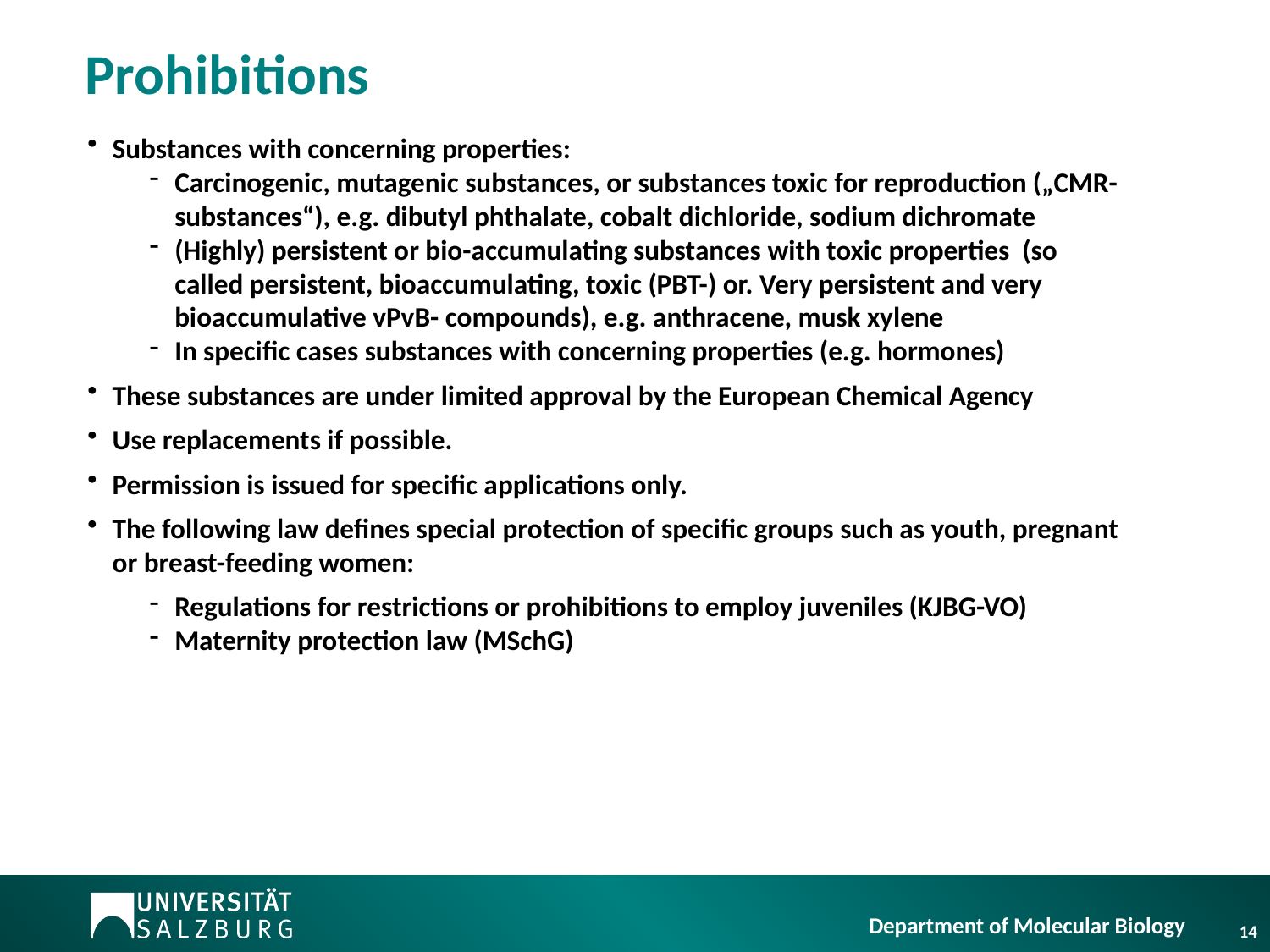

Prohibitions
Substances with concerning properties:
Carcinogenic, mutagenic substances, or substances toxic for reproduction („CMR-substances“), e.g. dibutyl phthalate, cobalt dichloride, sodium dichromate
(Highly) persistent or bio-accumulating substances with toxic properties  (so called persistent, bioaccumulating, toxic (PBT-) or. Very persistent and very bioaccumulative vPvB- compounds), e.g. anthracene, musk xylene
In specific cases substances with concerning properties (e.g. hormones)
These substances are under limited approval by the European Chemical Agency
Use replacements if possible.
Permission is issued for specific applications only.
The following law defines special protection of specific groups such as youth, pregnant or breast-feeding women:
Regulations for restrictions or prohibitions to employ juveniles (KJBG-VO)
Maternity protection law (MSchG)
14